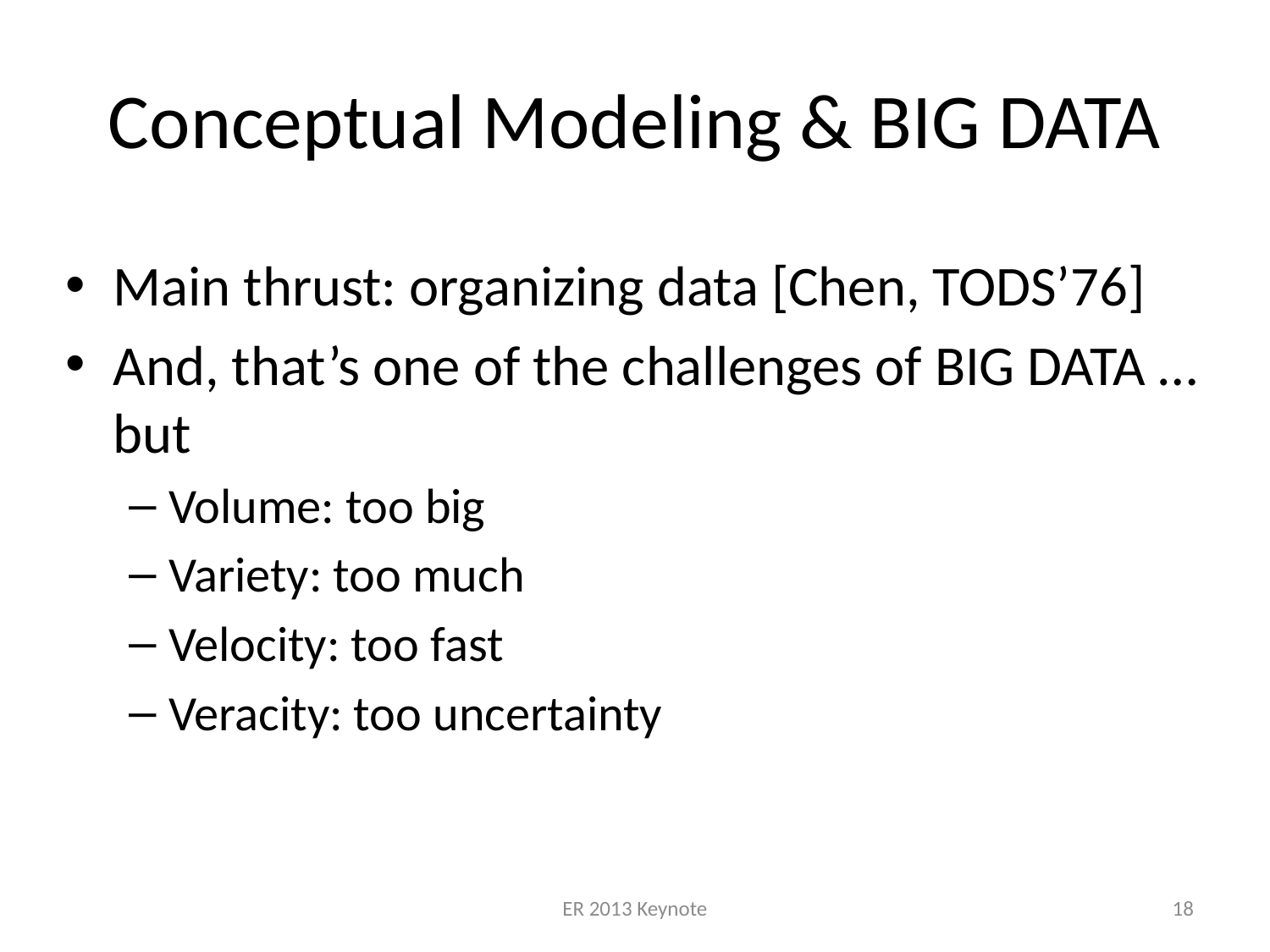

# Conceptual Modeling & BIG DATA
Main thrust: organizing data [Chen, TODS’76]
And, that’s one of the challenges of BIG DATA … but
Volume: too big
Variety: too much
Velocity: too fast
Veracity: too uncertainty

ER 2013 Keynote
18